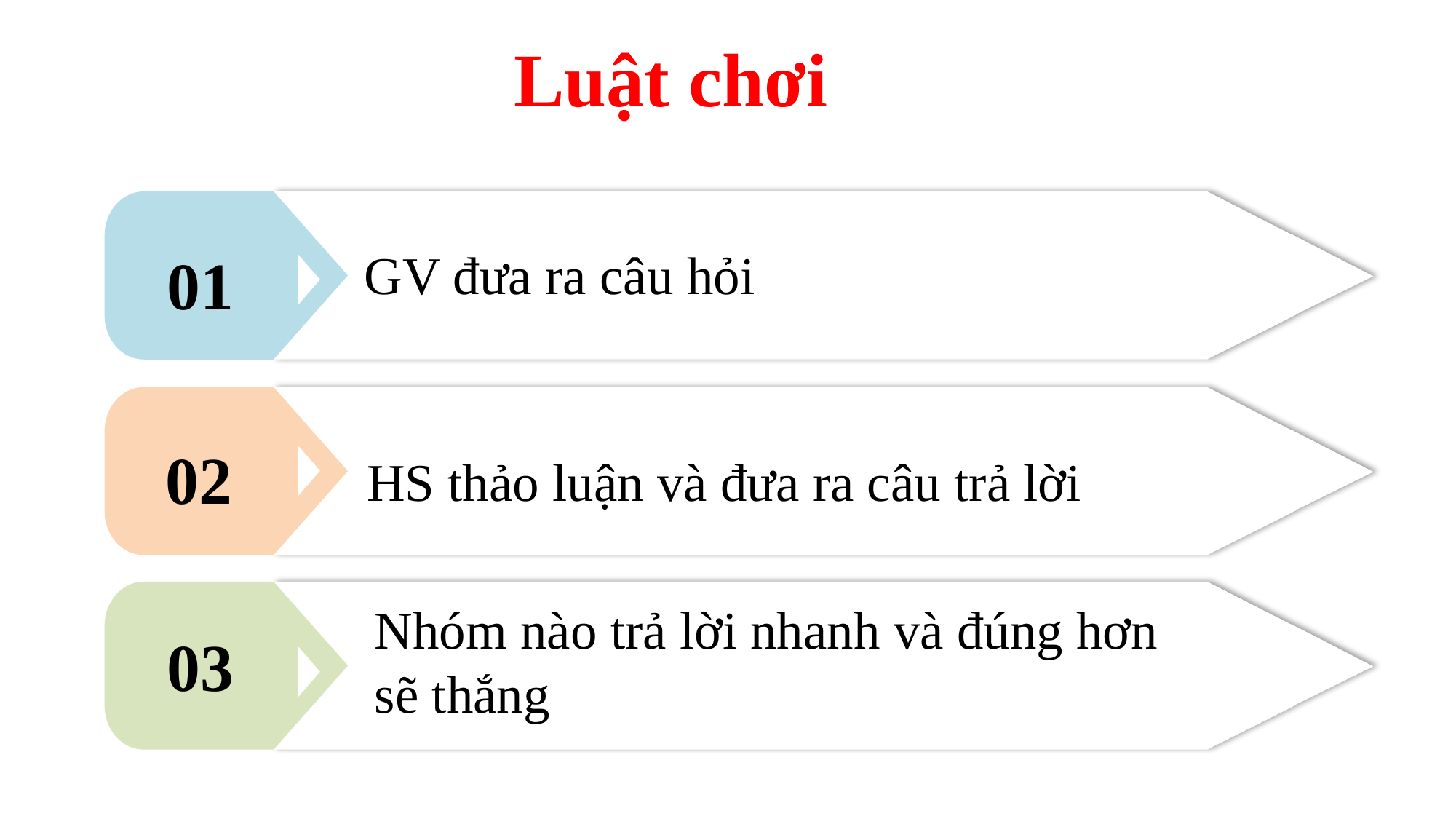

Luật chơi

GV đưa ra câu hỏi
01

02
HS thảo luận và đưa ra câu trả lời

Nhóm nào trả lời nhanh và đúng hơn sẽ thắng
03